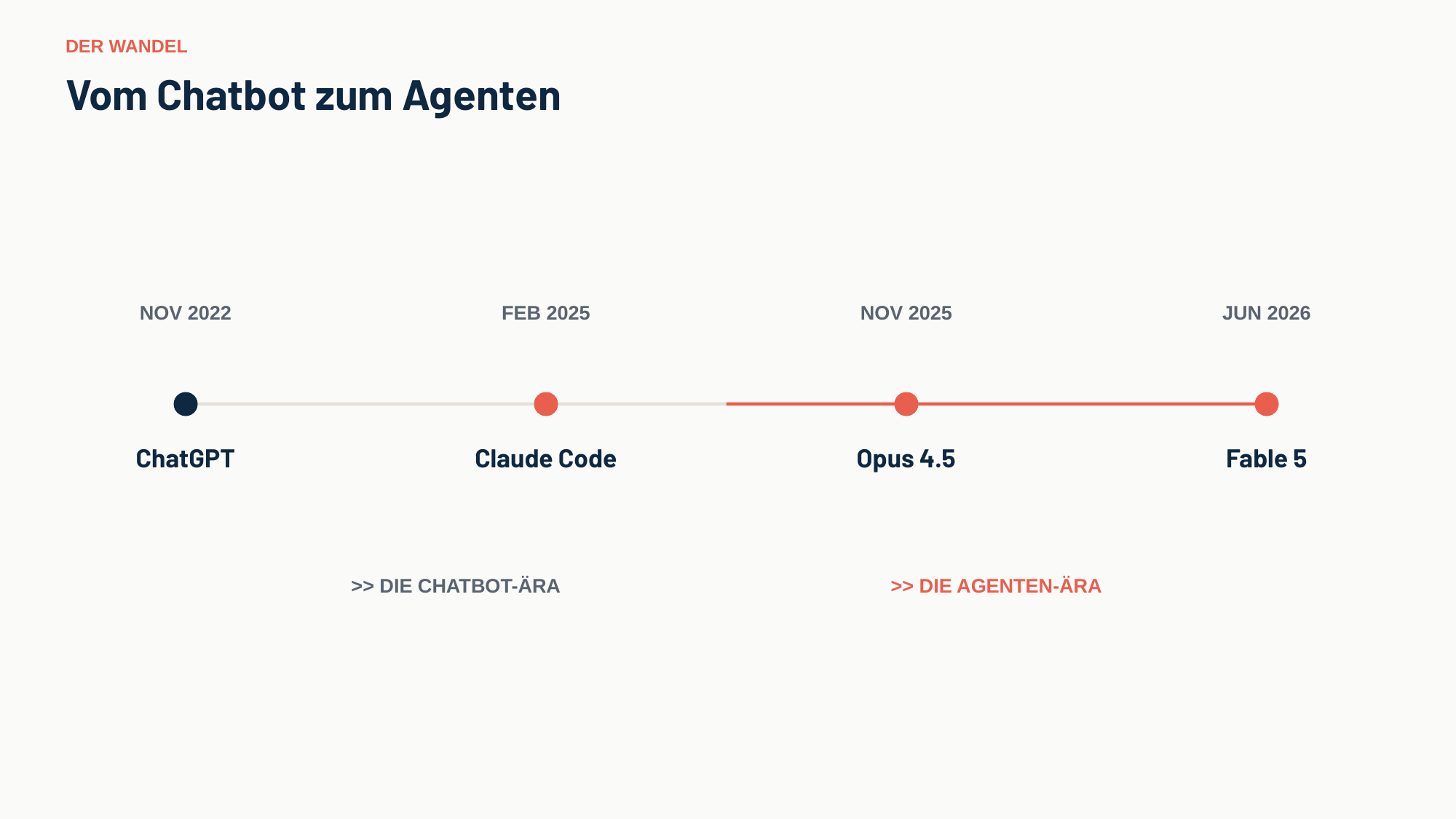

DER WANDEL
Vom Chatbot zum Agenten
NOV 2022
FEB 2025
NOV 2025
JUN 2026

ChatGPT
Claude Code
Opus 4.5
Fable 5
>> DIE CHATBOT-ÄRA
>> DIE AGENTEN-ÄRA